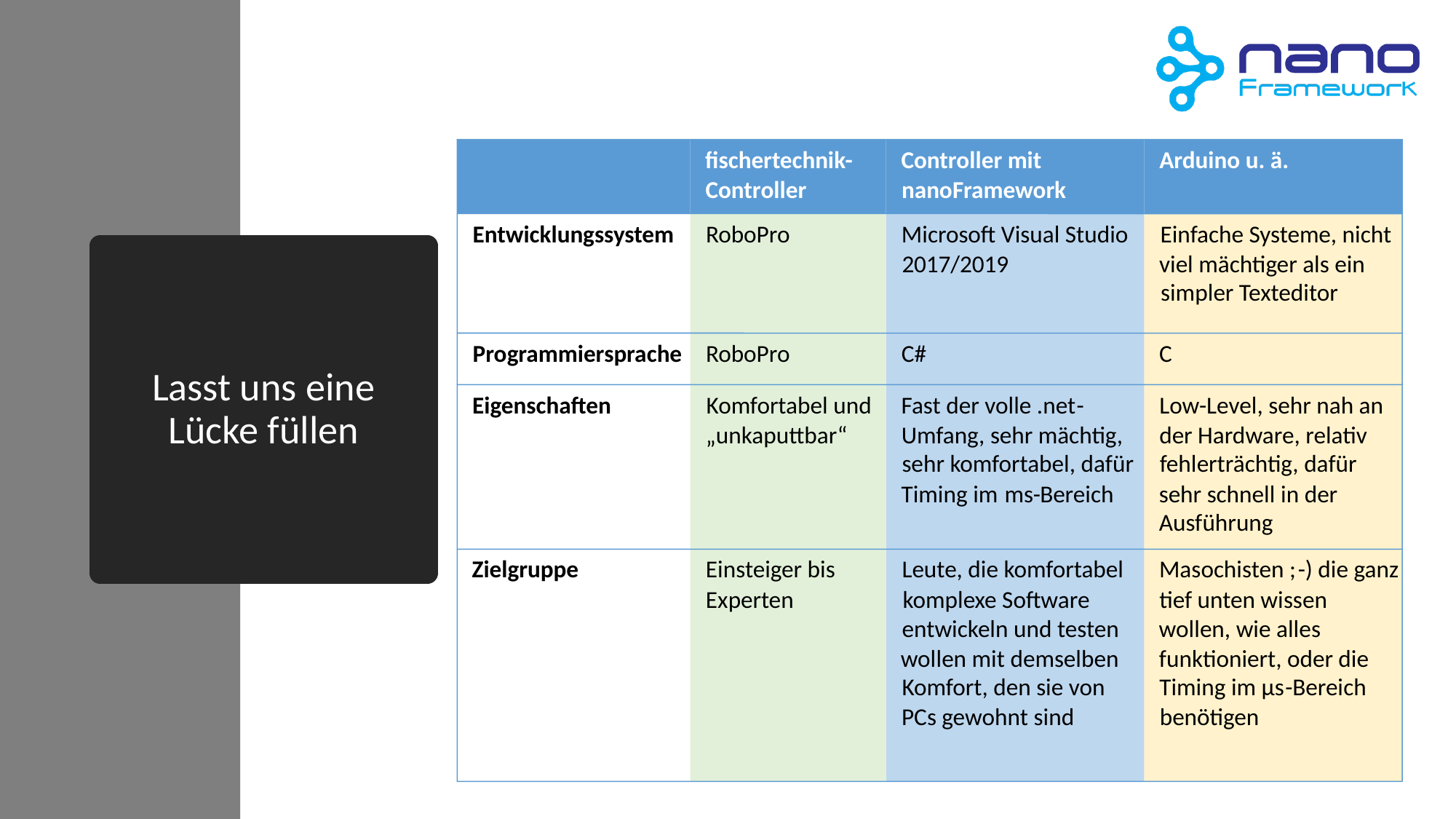

fischertechnik
-
Controller

Entwicklungssystem
RoboPro

Programmiersprache
RoboPro

Eigenschaften
Komfortabel und
„unkaputtbar“

Zielgruppe
Einsteiger bis
Experten

Arduino u. ä.

Einfache Systeme, nicht
viel mächtiger als ein
simpler Texteditor

C

Low
-
Level, sehr nah an
der Hardware, relativ
fehlerträchtig, dafür
sehr schnell in der
Ausführung

Masochisten ;
-
) die ganz
tief unten wissen
wollen, wie alles
funktioniert, oder die
Timing im µs
-
Bereich
benötigen

Controller mit
nanoFramework

Microsoft Visual Studio
2017/2019

C#

Fast der volle .net
-
Umfang, sehr mächtig,
sehr komfortabel, dafür
Timing im
ms
-
Bereich

Leute, die komfortabel
komplexe Software
entwickeln und testen
wollen mit demselben
Komfort, den sie von
PCs gewohnt sind

# Lasst uns eine Lücke füllen